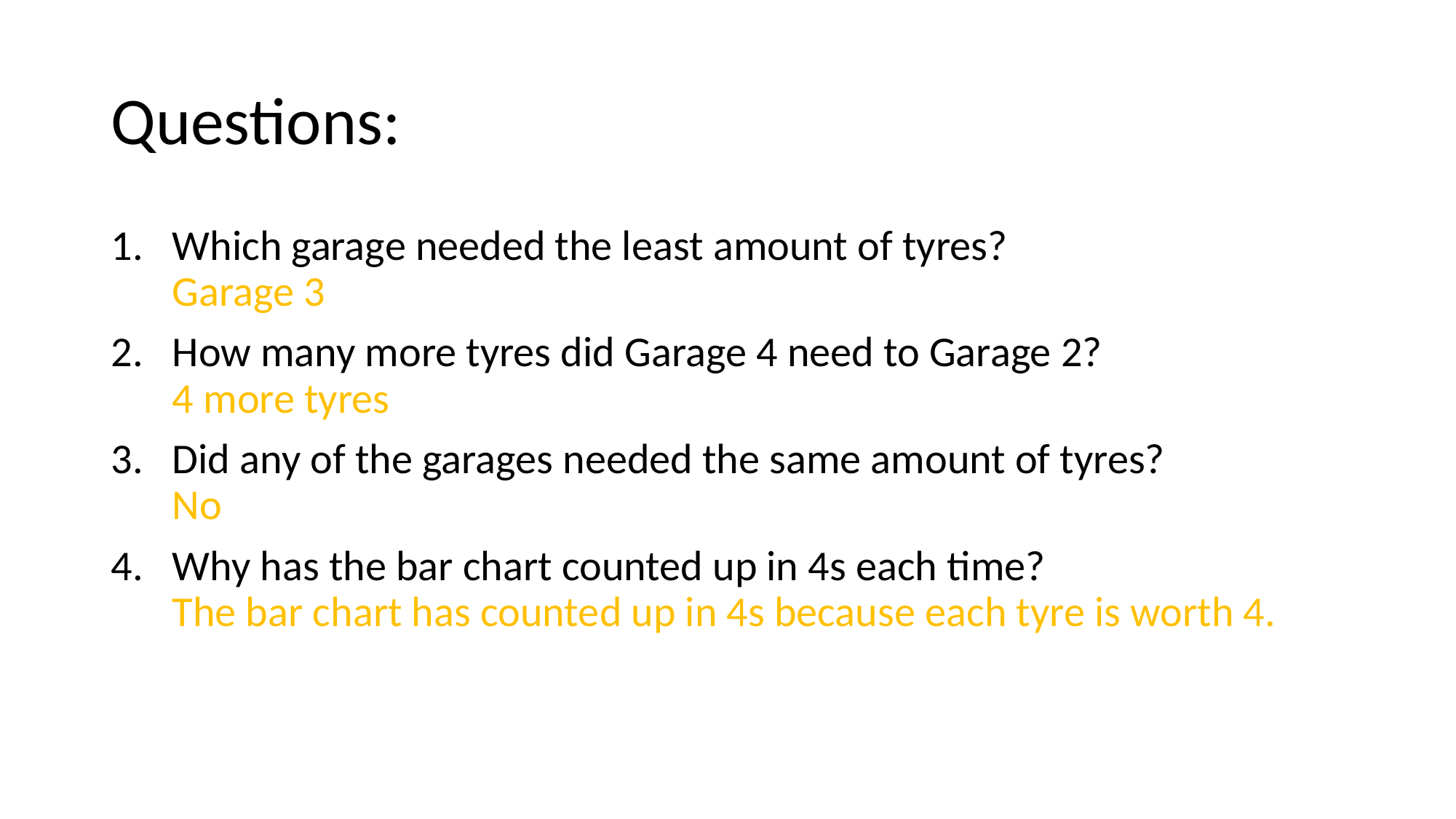

# Questions:
Which garage needed the least amount of tyres?
Garage 3
How many more tyres did Garage 4 need to Garage 2?
4 more tyres
Did any of the garages needed the same amount of tyres?
No
Why has the bar chart counted up in 4s each time?
The bar chart has counted up in 4s because each tyre is worth 4.